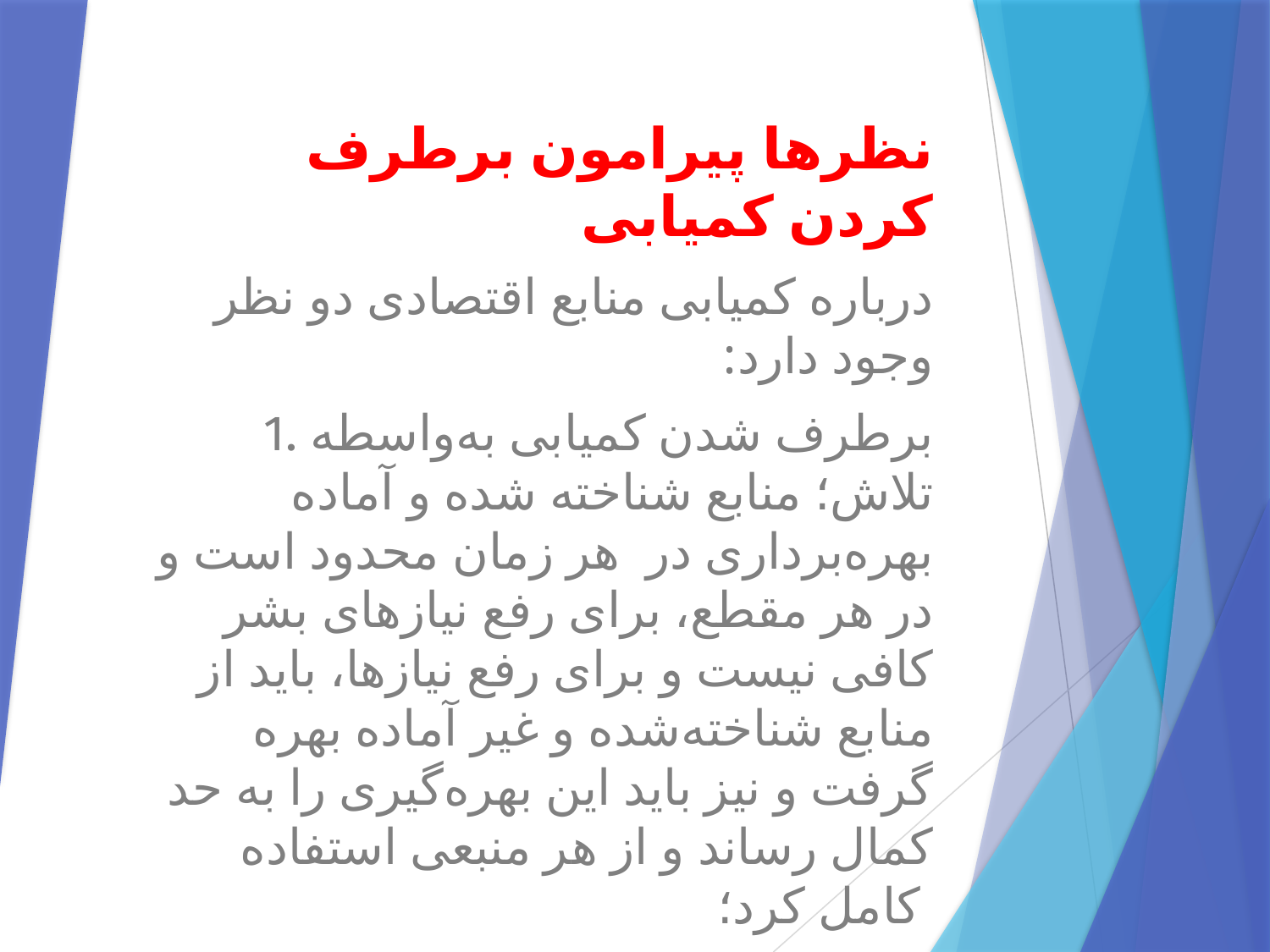

نظرها پیرامون برطرف کردن کمیابی
درباره کمیابی منابع اقتصادی دو نظر وجود دارد:
1. برطرف شدن کمیابی به‌واسطه تلاش؛ منابع شناخته شده و آماده بهره‌برداری در  هر زمان محدود است و در هر مقطع، برای رفع نیازهای بشر کافی نیست و برای رفع نیازها، باید از منابع شناخته‌شده و غیر آماده بهره گرفت و نیز باید این بهره‌گیری را به حد کمال رساند و از هر منبعی استفاده کامل کرد؛